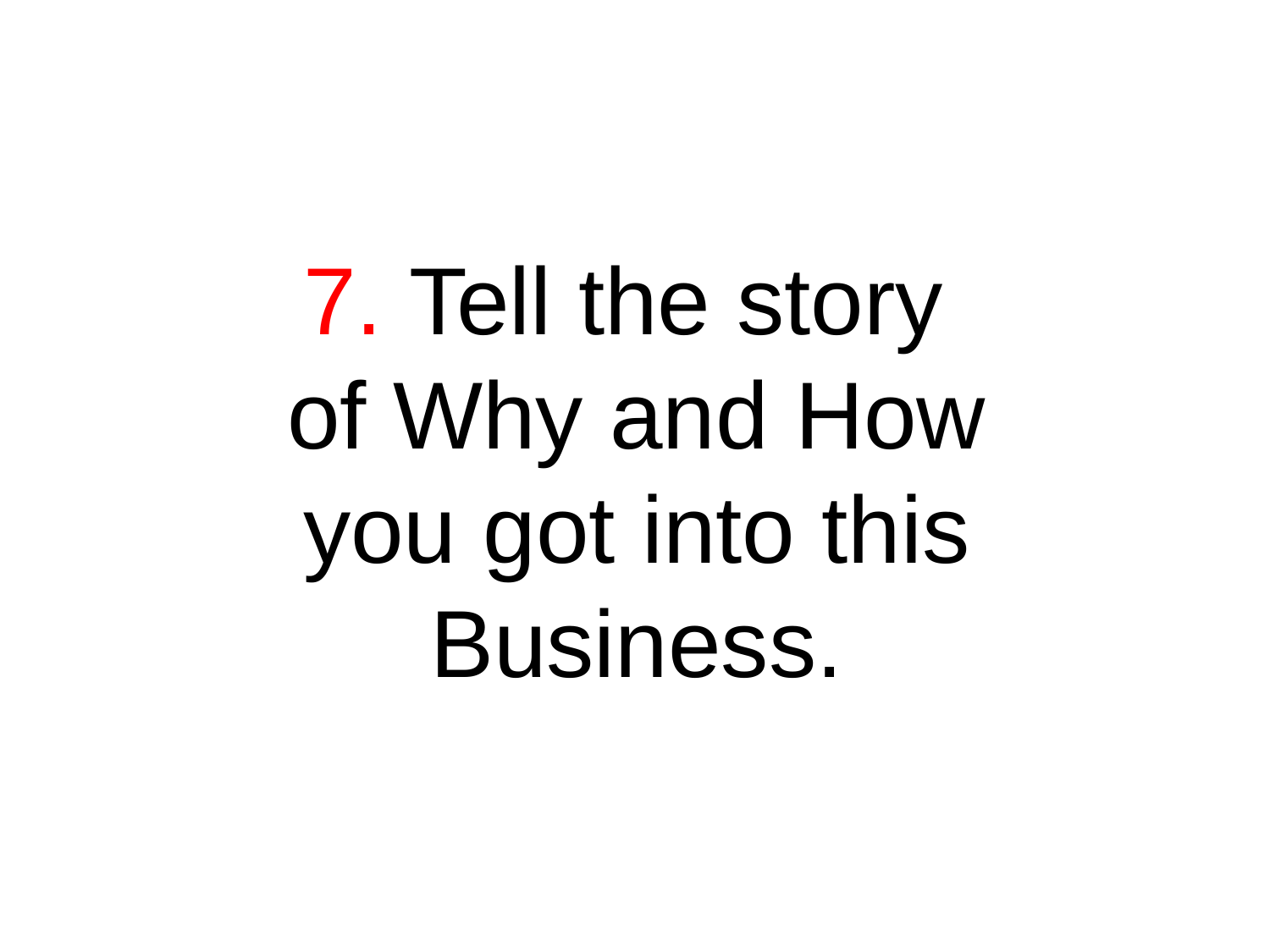

7. Tell the story
of Why and How
you got into this
Business.